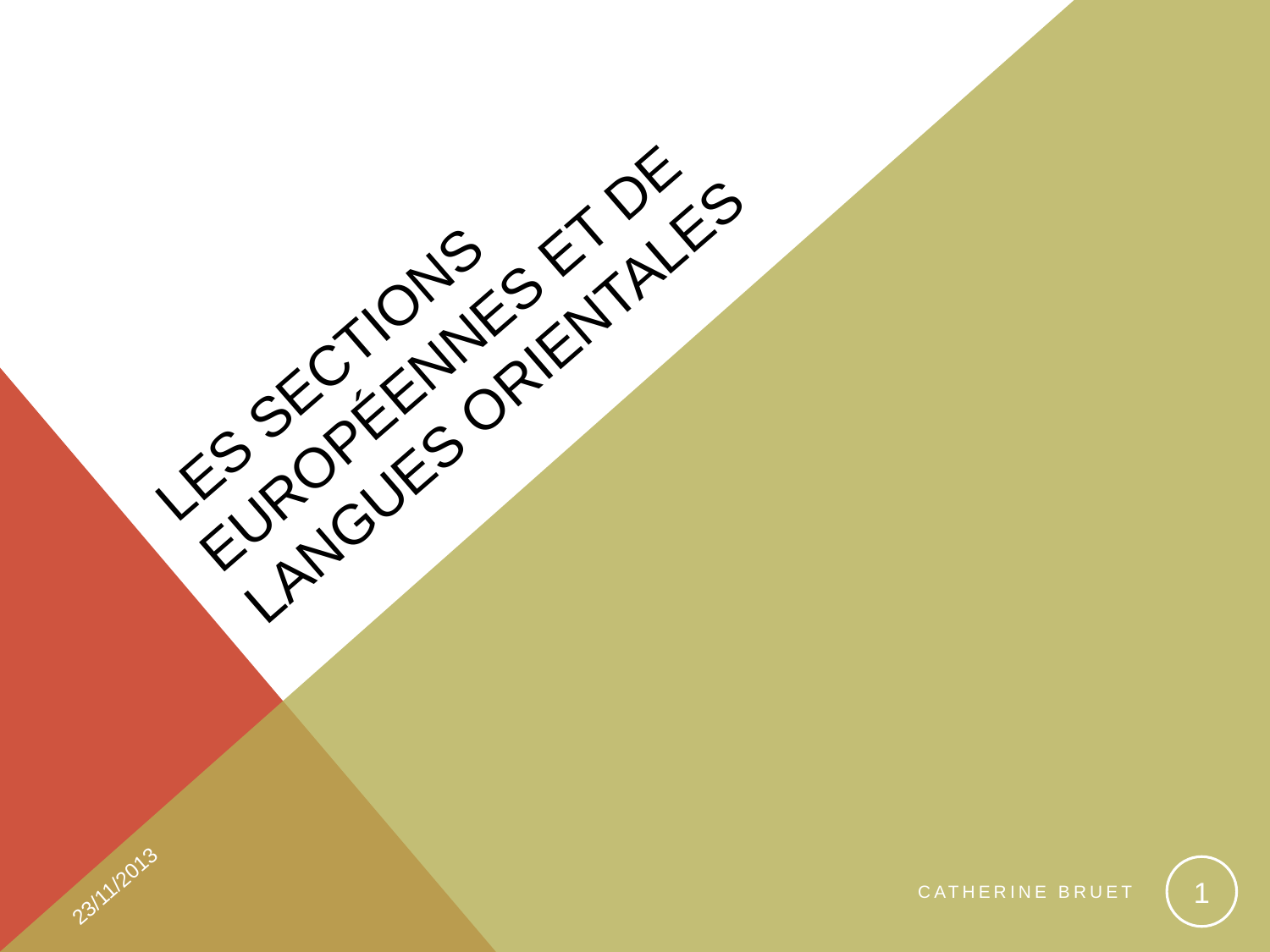

# Les sections européennes et de langues orientales

23/11/2013
1
Catherine BRUET